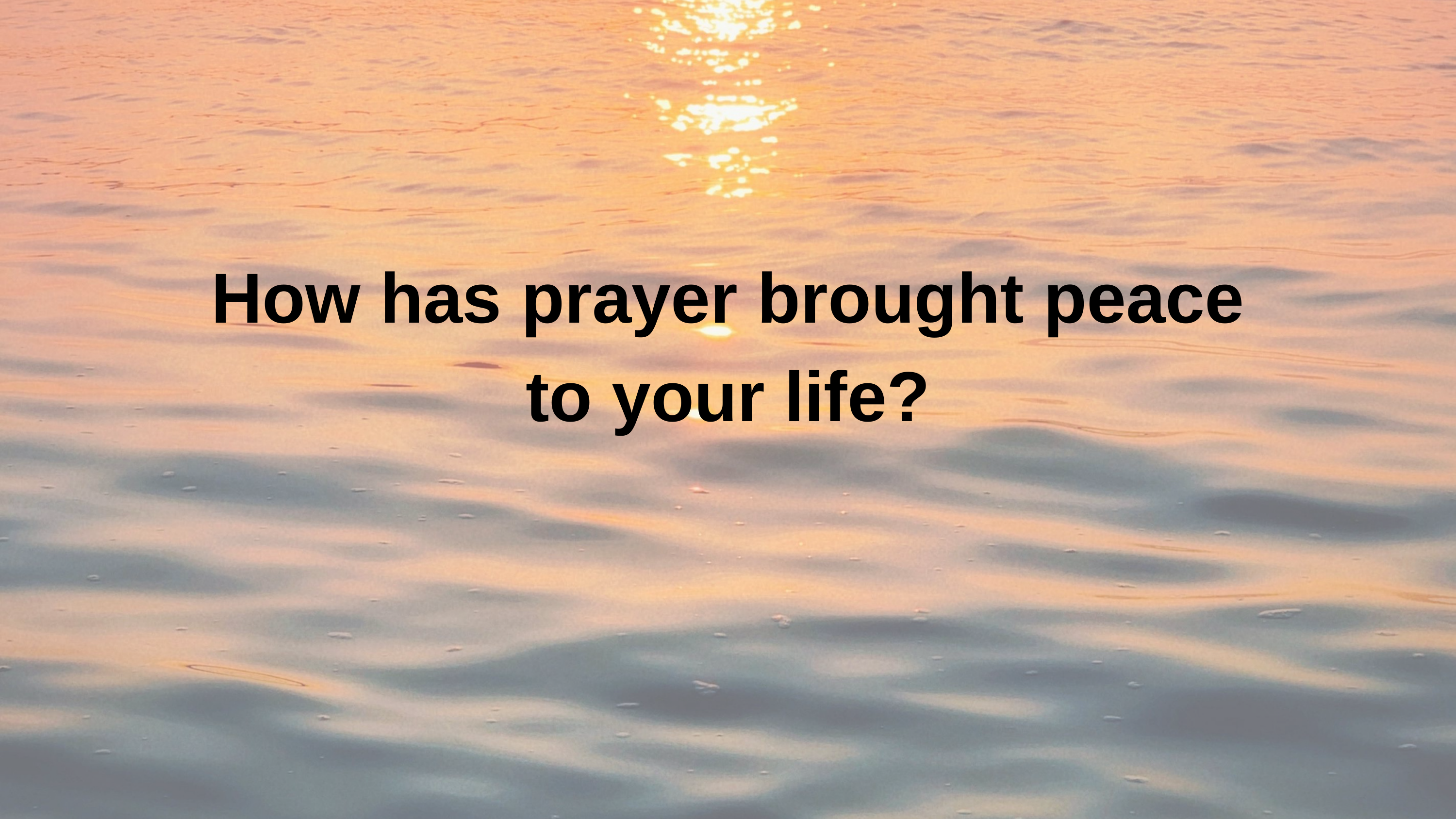

How has prayer brought peace to your life?